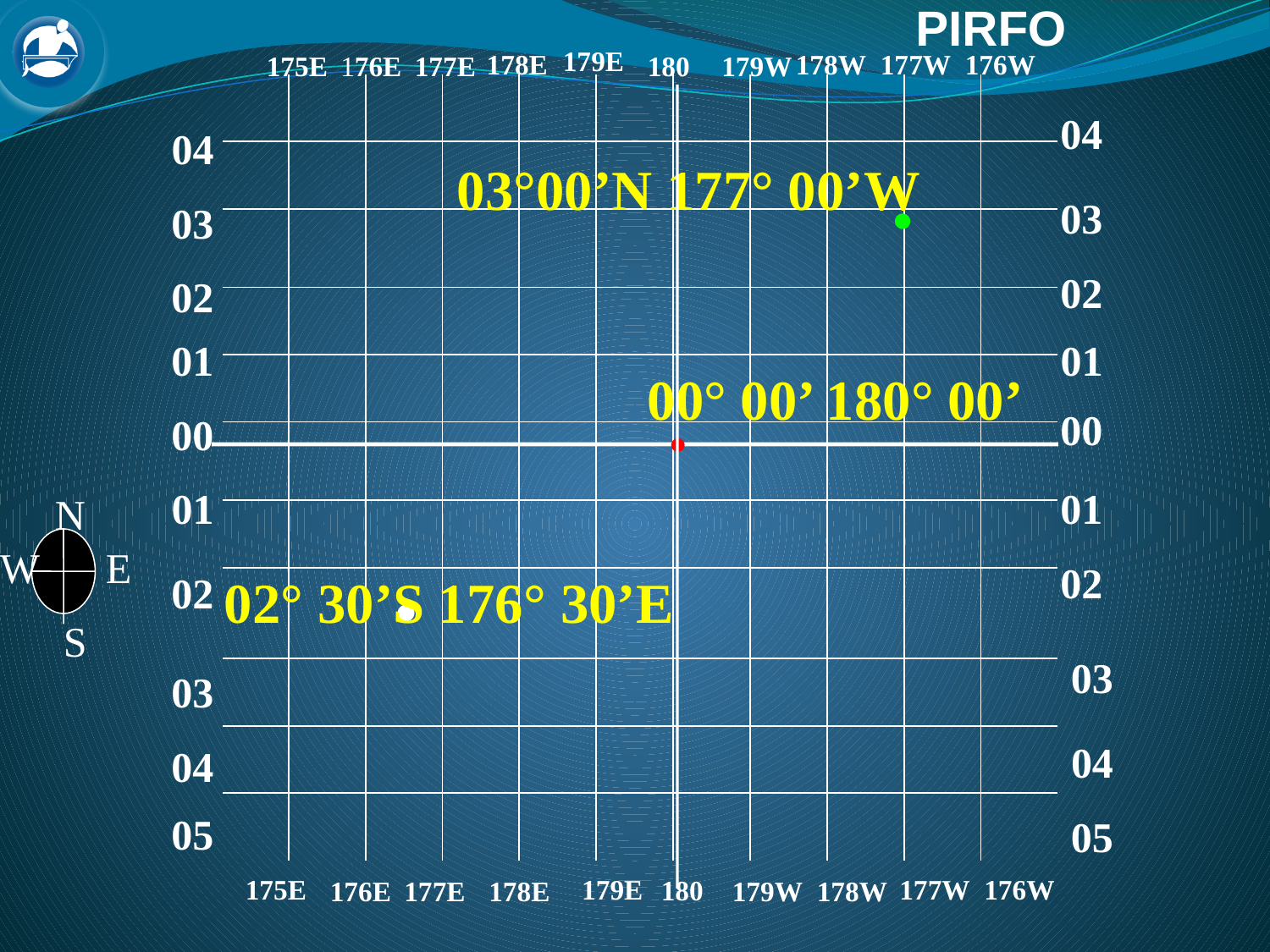

179E
178E
178W
177W
176W
175E
176E
177E
180
179W

|  |  |  |  |  |  |  |  |  |  |  |
| --- | --- | --- | --- | --- | --- | --- | --- | --- | --- | --- |
|  |  |  |  |  |  |  |  |  |  |  |
|  |  |  |  |  |  |  |  |  |  |  |
|  |  |  |  |  |  |  |  |  |  |  |
|  |  |  |  |  |  |  |  |  |  |  |
|  |  |  |  |  |  |  |  |  |  |  |
|  |  |  |  |  |  |  |  |  |  |  |
|  |  | • |  |  |  |  |  |  |  |  |
|  |  |  |  |  |  |  |  |  |  |  |
|  |  |  |  |  |  |  |  |  |  |  |
|  |  |  |  |  |  |  |  |  |  |  |

04
04
.
03°00’N 177° 00’W
03
   03
02
02

01
01

00° 00’ 180° 00’

00
   00
•

01
01
N

W
E
02

   02
02° 30’S 176° 30’E

S

 03
03

    04
04

 05
05
175E
179E
177W
176W
180
176E
177E
178E
179W
178W